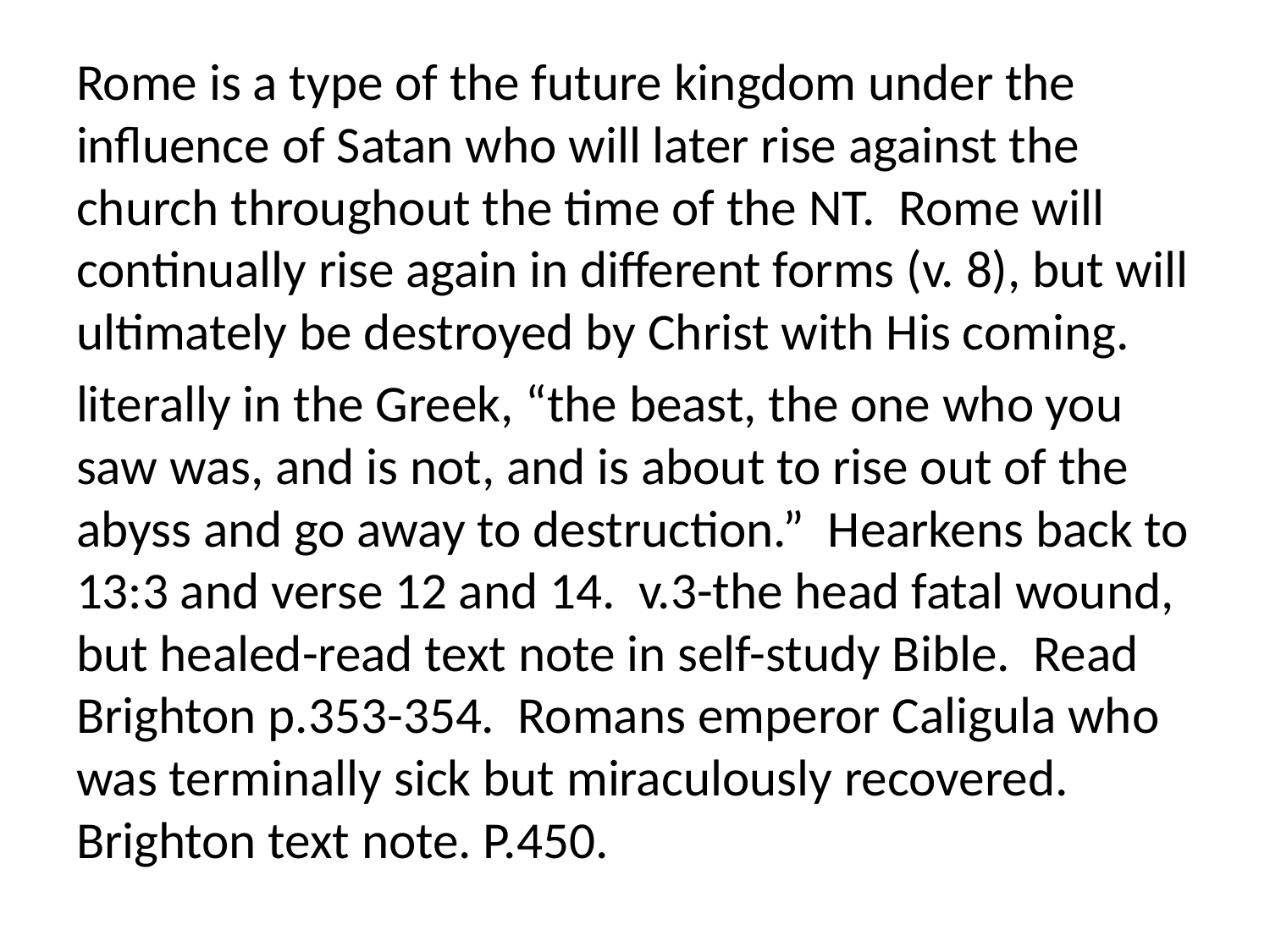

Rome is a type of the future kingdom under the influence of Satan who will later rise against the church throughout the time of the NT.  Rome will continually rise again in different forms (v. 8), but will ultimately be destroyed by Christ with His coming.
literally in the Greek, “the beast, the one who you saw was, and is not, and is about to rise out of the abyss and go away to destruction.”  Hearkens back to 13:3 and verse 12 and 14.  v.3-the head fatal wound, but healed-read text note in self-study Bible.  Read Brighton p.353-354.  Romans emperor Caligula who was terminally sick but miraculously recovered. Brighton text note. P.450.